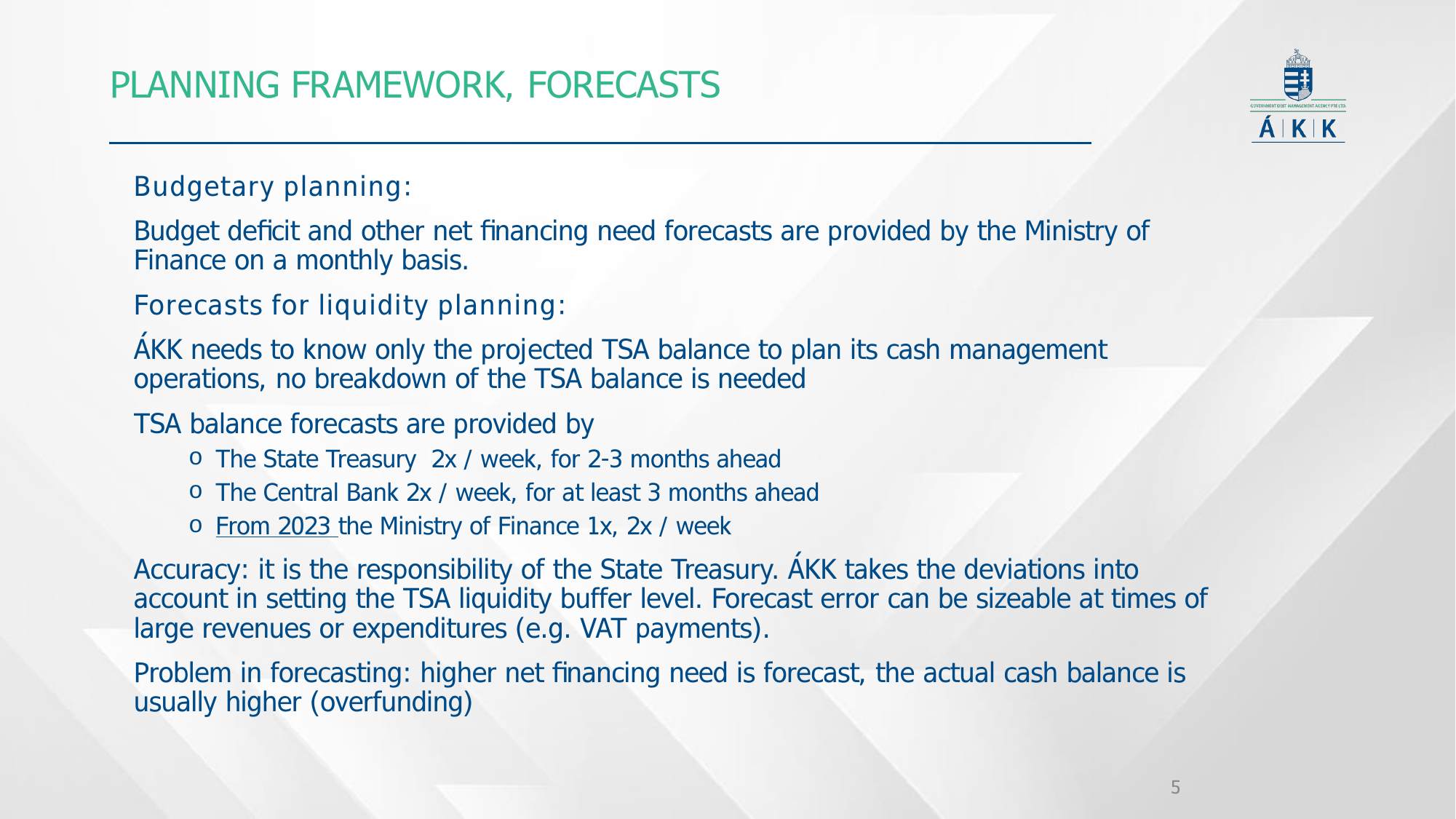

planning framework, forecasts

Budgetary planning:
Budget deficit and other net financing need forecasts are provided by the Ministry of Finance on a monthly basis.
Forecasts for liquidity planning:
ÁKK needs to know only the projected TSA balance to plan its cash management operations, no breakdown of the TSA balance is needed
TSA balance forecasts are provided by
The State Treasury  2x / week, for 2-3 months ahead
The Central Bank 2x / week, for at least 3 months ahead
From 2023 the Ministry of Finance 1x, 2x / week
Accuracy: it is the responsibility of the State Treasury. ÁKK takes the deviations into account in setting the TSA liquidity buffer level. Forecast error can be sizeable at times of large revenues or expenditures (e.g. VAT payments).
Problem in forecasting: higher net financing need is forecast, the actual cash balance is usually higher (overfunding)

5